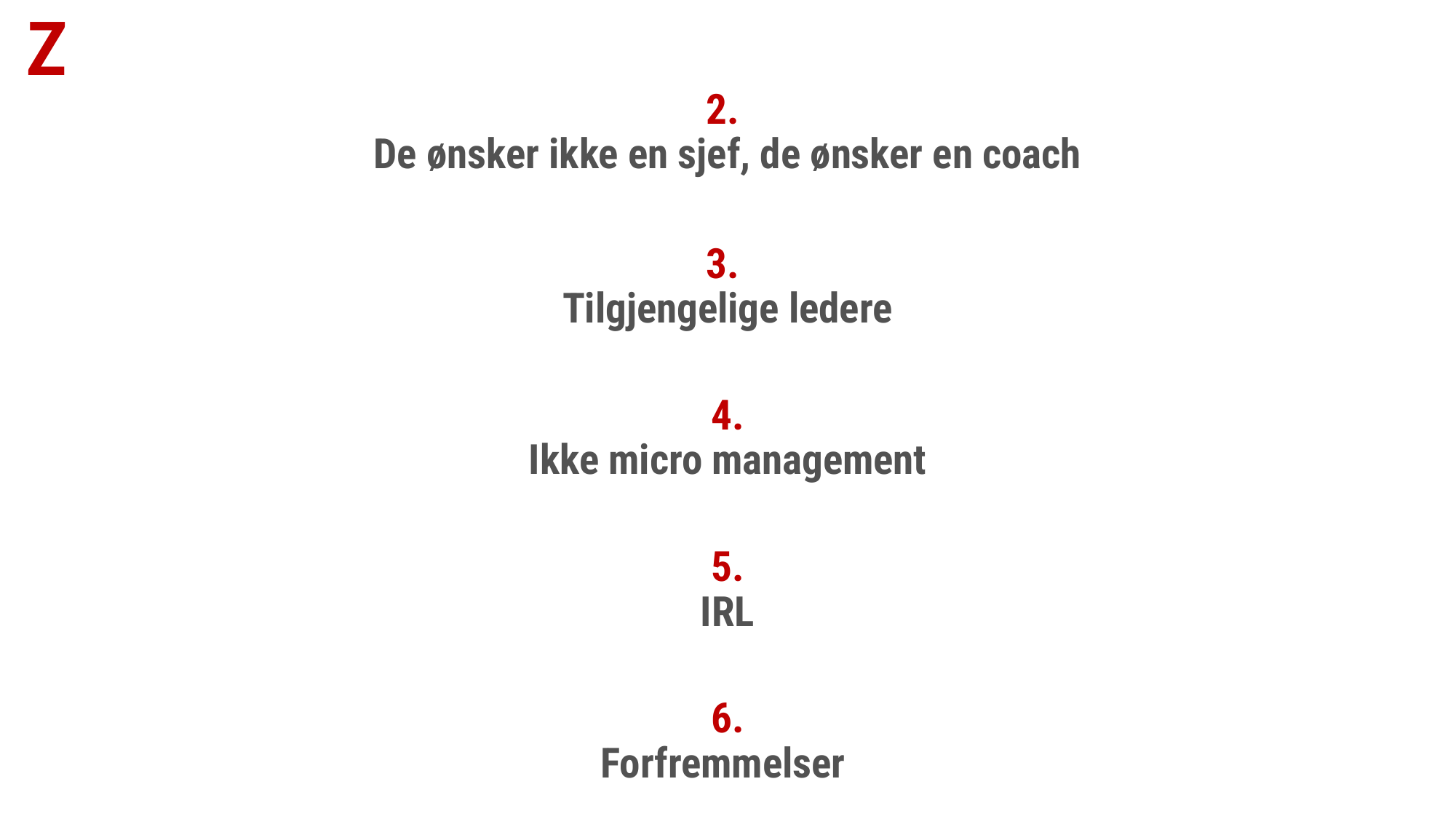

Z
2.
De ønsker ikke en sjef, de ønsker en coach

3.
Tilgjengelige ledere

4.
Ikke micro management

5.
IRL

6.
Forfremmelser